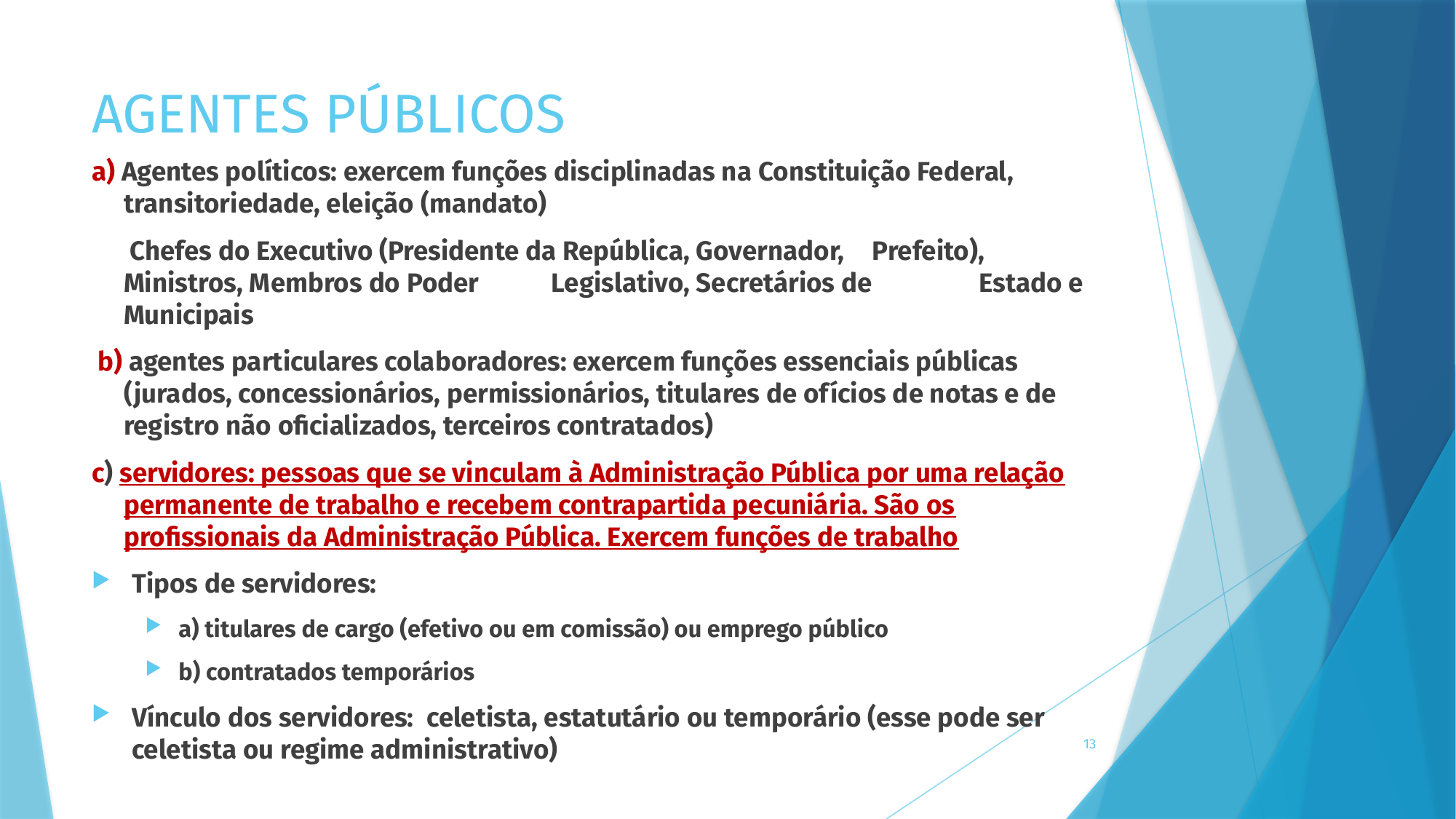

# AGENTES PÚBLICOS
a) Agentes políticos: exercem funções disciplinadas na Constituição Federal, transitoriedade, eleição (mandato)
    		 Chefes do Executivo (Presidente da República, Governador, 				Prefeito), Ministros, Membros do Poder 	Legislativo, Secretários de 		Estado e Municipais
 b) agentes particulares colaboradores: exercem funções essenciais públicas (jurados, concessionários, permissionários, titulares de ofícios de notas e de registro não oficializados, terceiros contratados)
c) servidores: pessoas que se vinculam à Administração Pública por uma relação permanente de trabalho e recebem contrapartida pecuniária. São os profissionais da Administração Pública. Exercem funções de trabalho
Tipos de servidores:
a) titulares de cargo (efetivo ou em comissão) ou emprego público
b) contratados temporários
Vínculo dos servidores:  celetista, estatutário ou temporário (esse pode ser celetista ou regime administrativo)

13